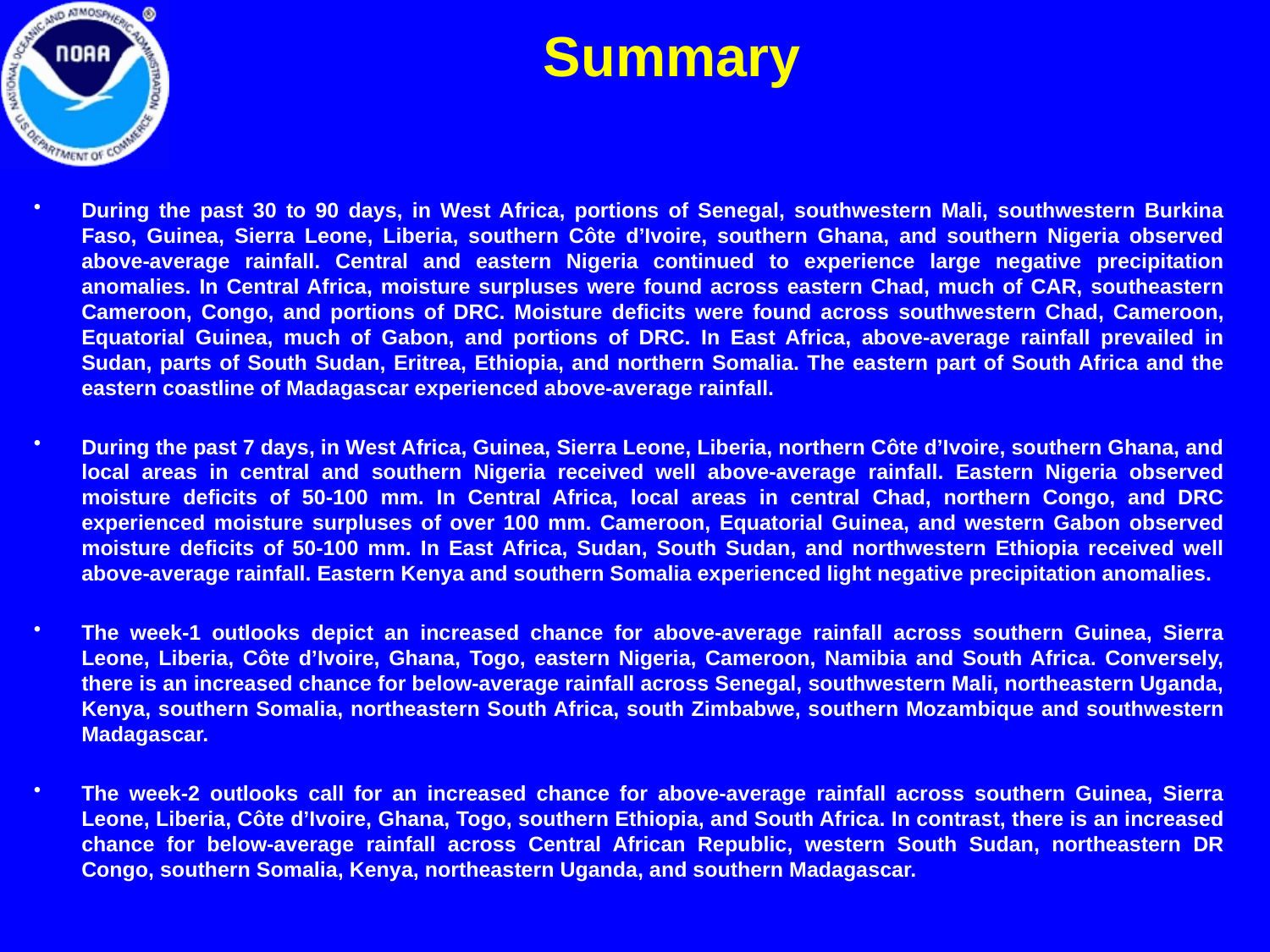

Summary
During the past 30 to 90 days, in West Africa, portions of Senegal, southwestern Mali, southwestern Burkina Faso, Guinea, Sierra Leone, Liberia, southern Côte d’Ivoire, southern Ghana, and southern Nigeria observed above-average rainfall. Central and eastern Nigeria continued to experience large negative precipitation anomalies. In Central Africa, moisture surpluses were found across eastern Chad, much of CAR, southeastern Cameroon, Congo, and portions of DRC. Moisture deficits were found across southwestern Chad, Cameroon, Equatorial Guinea, much of Gabon, and portions of DRC. In East Africa, above-average rainfall prevailed in Sudan, parts of South Sudan, Eritrea, Ethiopia, and northern Somalia. The eastern part of South Africa and the eastern coastline of Madagascar experienced above-average rainfall.

During the past 7 days, in West Africa, Guinea, Sierra Leone, Liberia, northern Côte d’Ivoire, southern Ghana, and local areas in central and southern Nigeria received well above-average rainfall. Eastern Nigeria observed moisture deficits of 50-100 mm. In Central Africa, local areas in central Chad, northern Congo, and DRC experienced moisture surpluses of over 100 mm. Cameroon, Equatorial Guinea, and western Gabon observed moisture deficits of 50-100 mm. In East Africa, Sudan, South Sudan, and northwestern Ethiopia received well above-average rainfall. Eastern Kenya and southern Somalia experienced light negative precipitation anomalies.

The week-1 outlooks depict an increased chance for above-average rainfall across southern Guinea, Sierra Leone, Liberia, Côte d’Ivoire, Ghana, Togo, eastern Nigeria, Cameroon, Namibia and South Africa. Conversely, there is an increased chance for below-average rainfall across Senegal, southwestern Mali, northeastern Uganda, Kenya, southern Somalia, northeastern South Africa, south Zimbabwe, southern Mozambique and southwestern Madagascar.

The week-2 outlooks call for an increased chance for above-average rainfall across southern Guinea, Sierra Leone, Liberia, Côte d’Ivoire, Ghana, Togo, southern Ethiopia, and South Africa. In contrast, there is an increased chance for below-average rainfall across Central African Republic, western South Sudan, northeastern DR Congo, southern Somalia, Kenya, northeastern Uganda, and southern Madagascar.